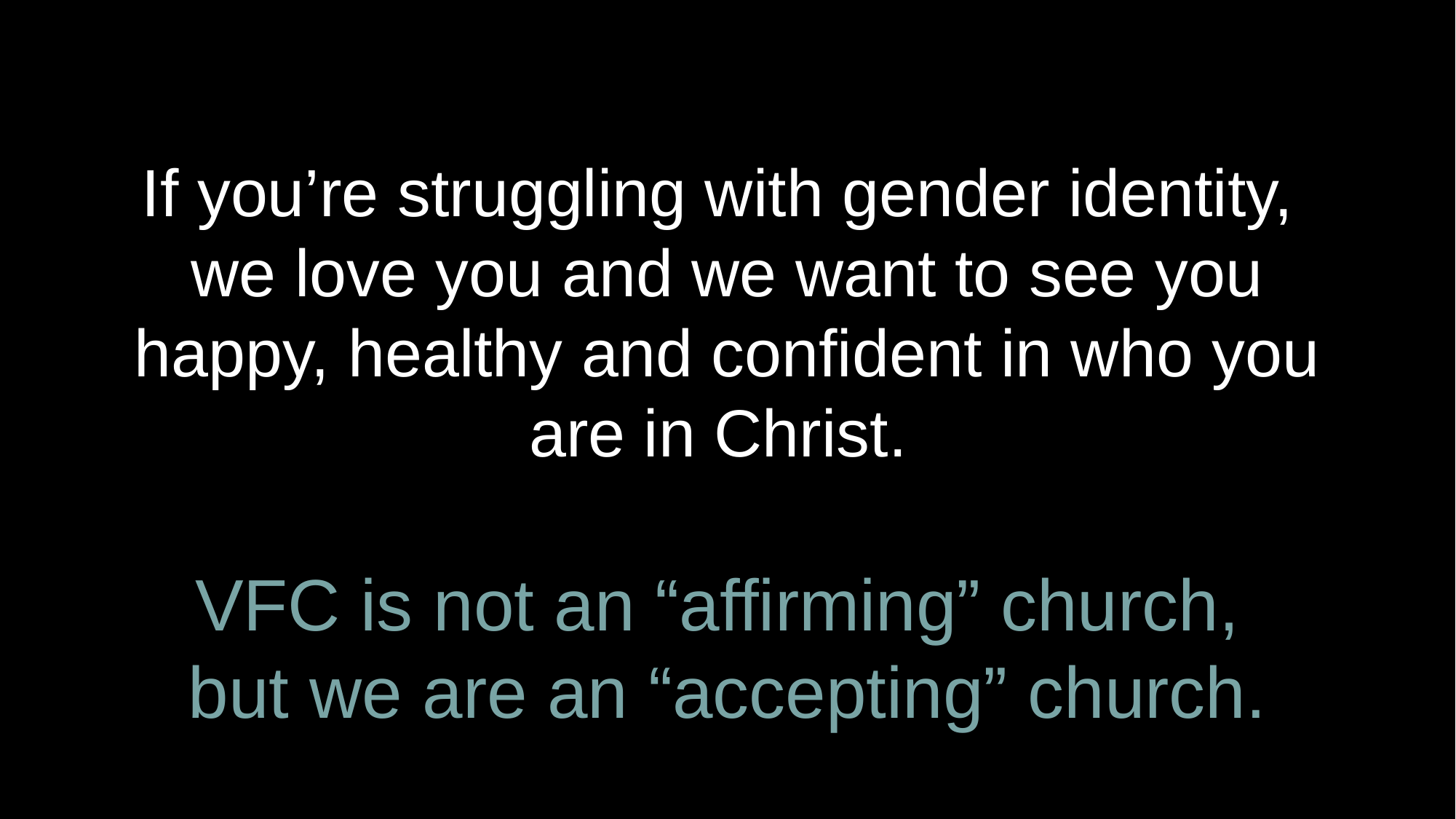

If you’re struggling with gender identity,
we love you and we want to see you happy, healthy and confident in who you are in Christ.

VFC is not an “affirming” church,
but we are an “accepting” church.